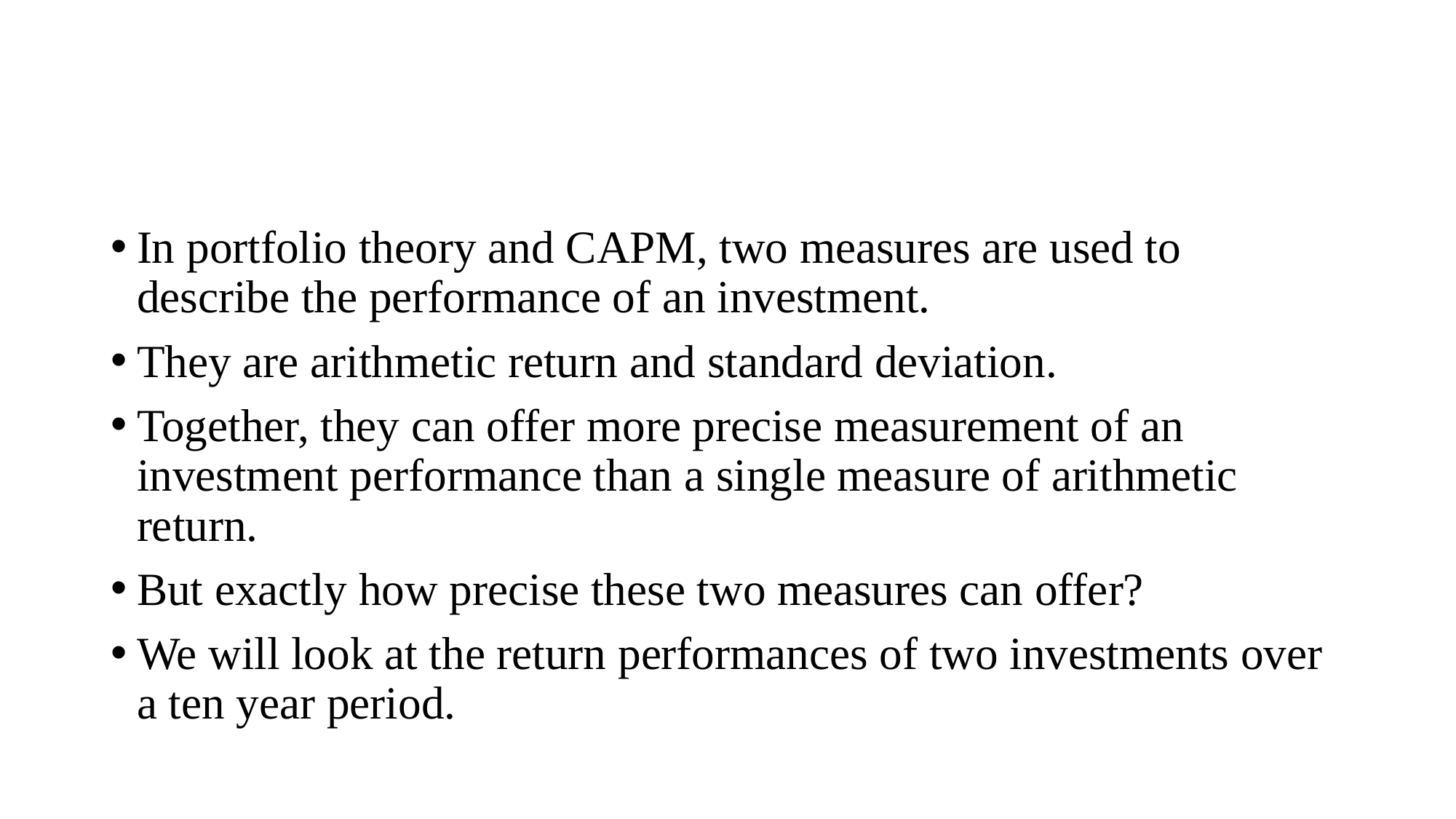

#
In portfolio theory and CAPM, two measures are used to describe the performance of an investment.
They are arithmetic return and standard deviation.
Together, they can offer more precise measurement of an investment performance than a single measure of arithmetic return.
But exactly how precise these two measures can offer?
We will look at the return performances of two investments over a ten year period.